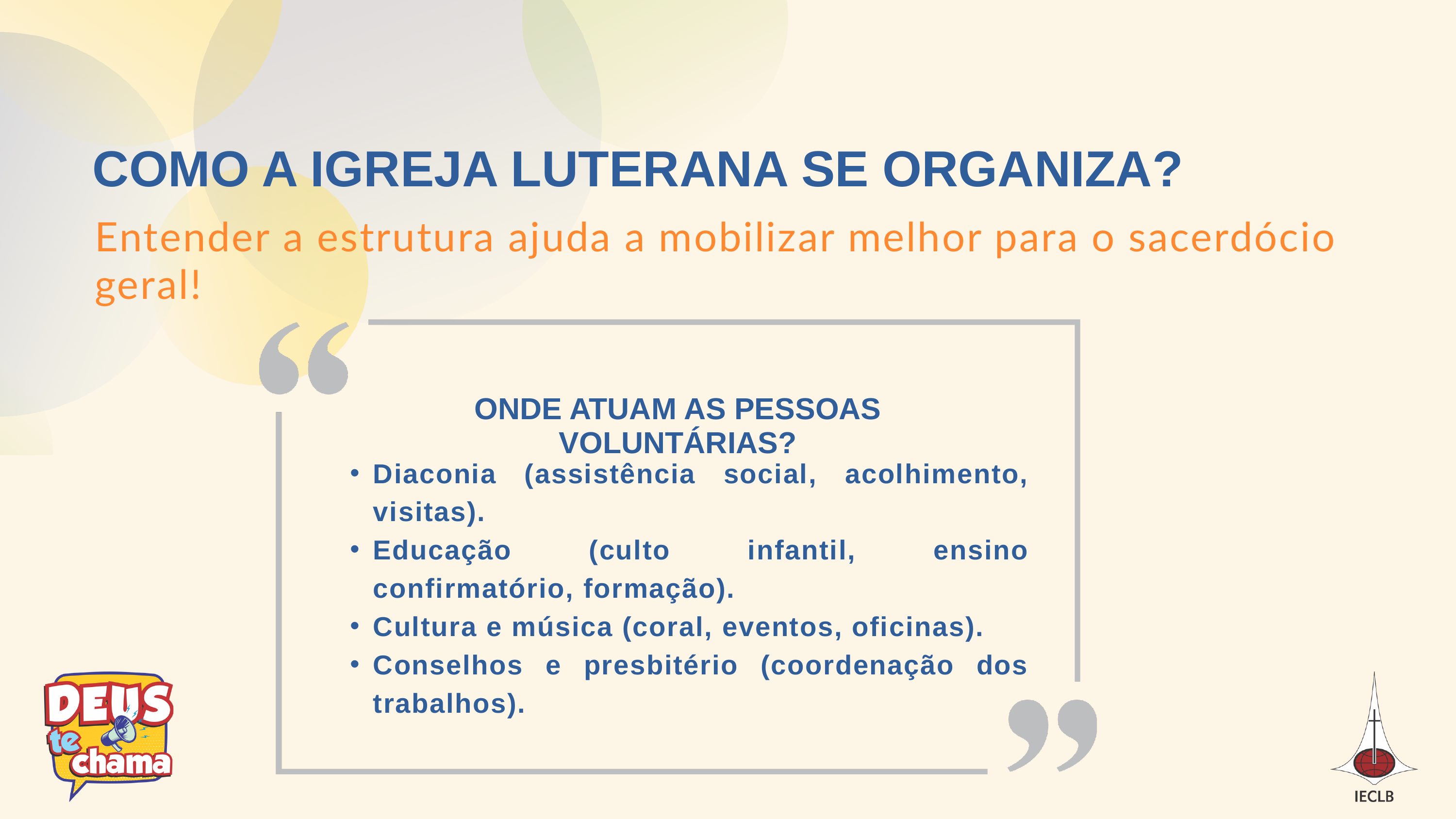

COMO A IGREJA LUTERANA SE ORGANIZA?
Entender a estrutura ajuda a mobilizar melhor para o sacerdócio geral!

ONDE ATUAM AS PESSOAS VOLUNTÁRIAS?
Diaconia (assistência social, acolhimento, visitas).
Educação (culto infantil, ensino confirmatório, formação).
Cultura e música (coral, eventos, oficinas).
Conselhos e presbitério (coordenação dos trabalhos).